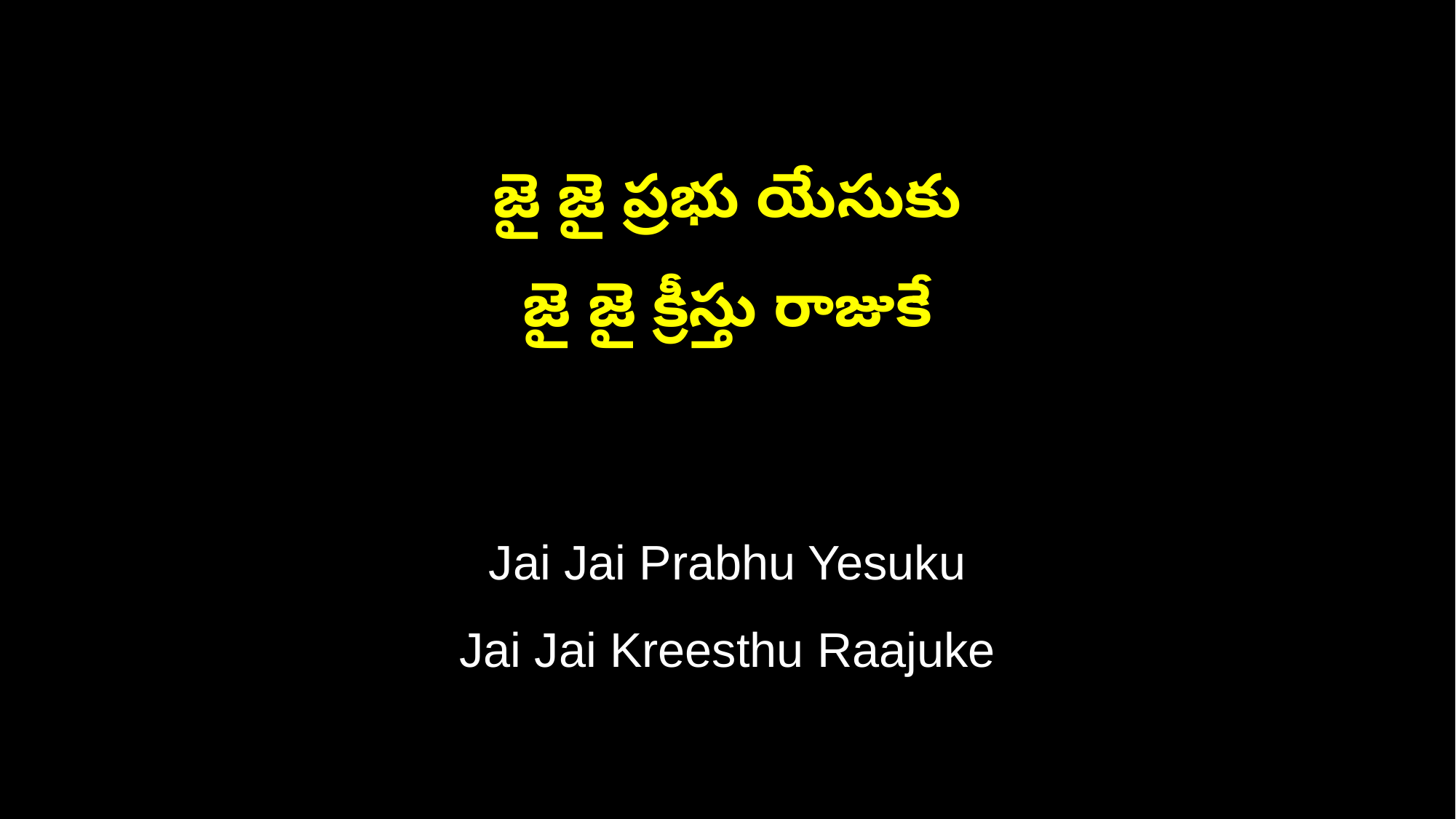

జై జై ప్రభు యేసుకు
జై జై క్రీస్తు రాజుకే
Jai Jai Prabhu Yesuku
Jai Jai Kreesthu Raajuke